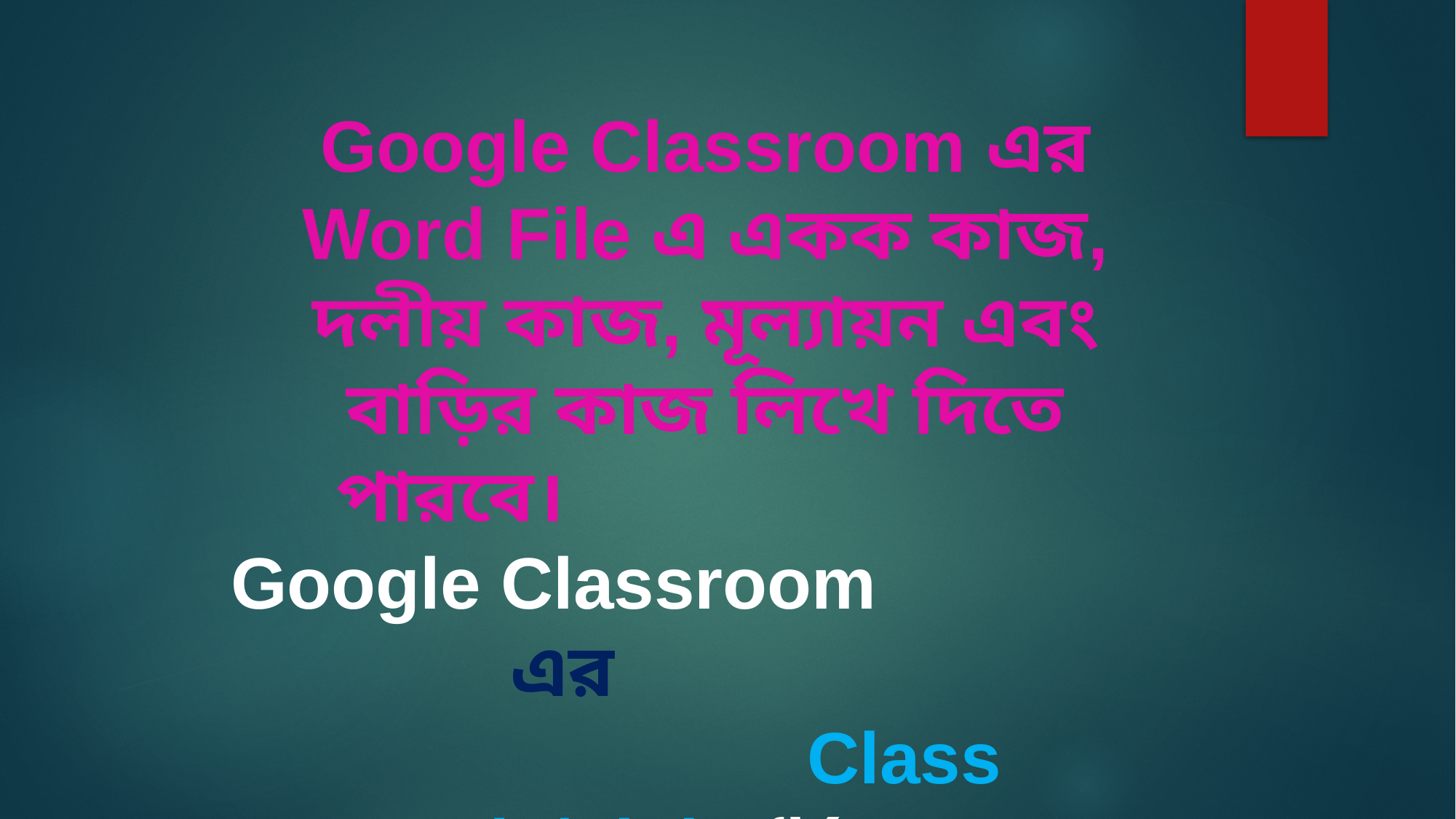

Google Classroom এর Word File এ একক কাজ, দলীয় কাজ, মূল্যায়ন এবং বাড়ির কাজ লিখে দিতে পারবে।                            Google Classroom                              এর                                                    Class code/Link- ft6aymr